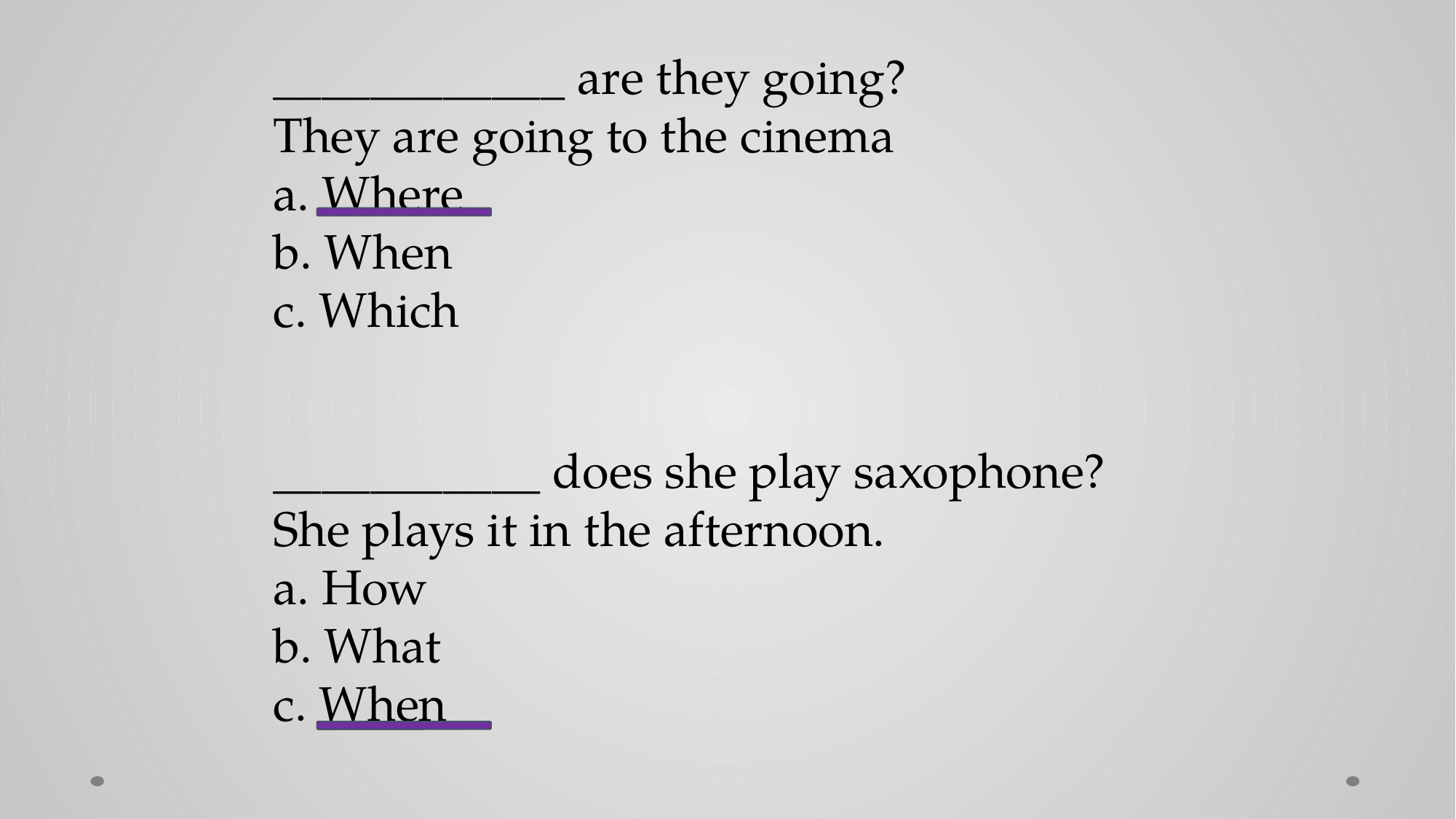

____________ are they going?
They are going to the cinema
a. Where
b. When
c. Which

___________ does she play saxophone?
She plays it in the afternoon.
a. How
b. What
c. When